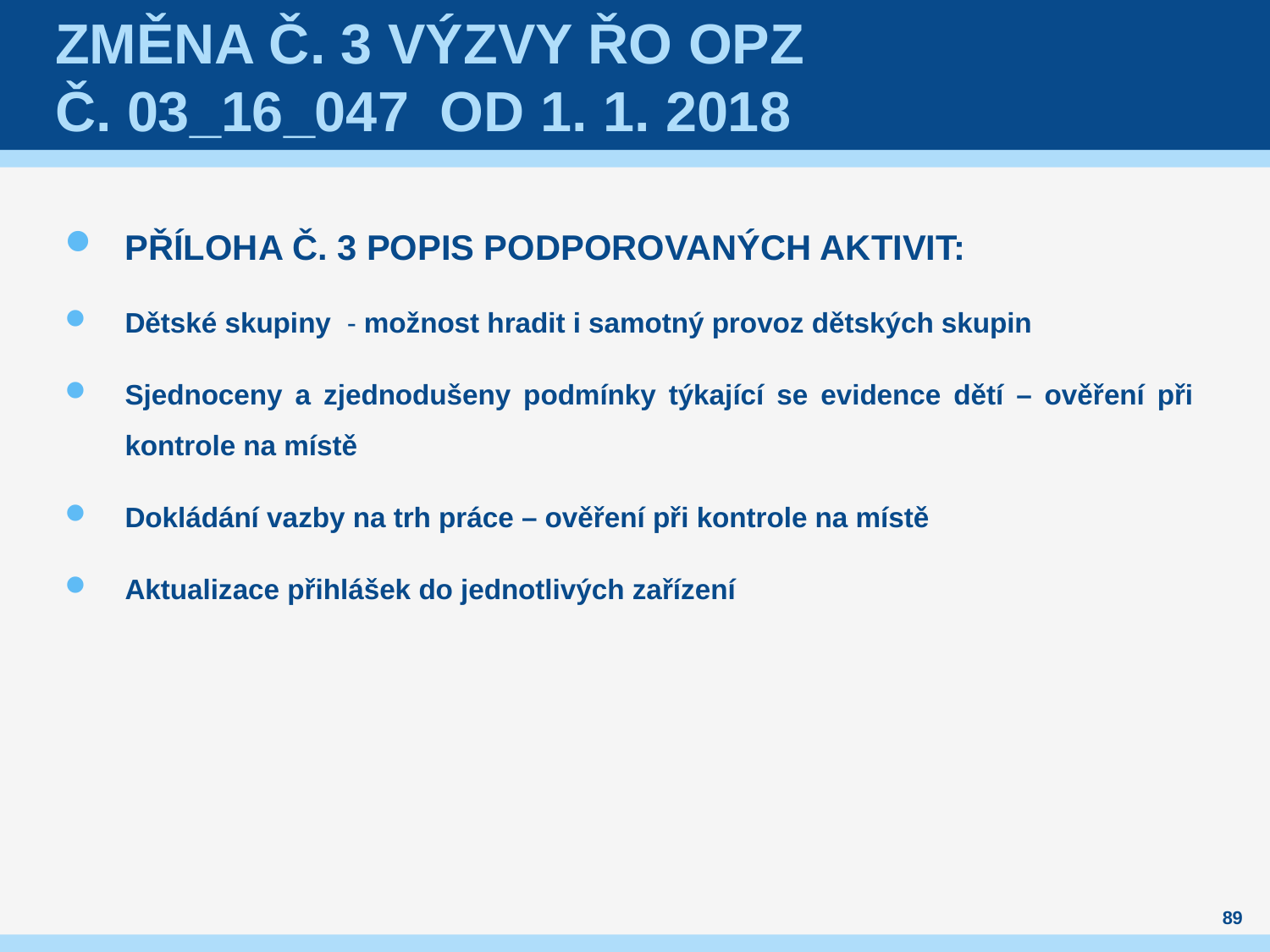

# Změna č. 3 výzvy ŘO OPZ č. 03_16_047  OD 1. 1. 2018
PŘÍLOHA Č. 3 POPIS PODPOROVANÝCH AKTIVIT:
Dětské skupiny  - možnost hradit i samotný provoz dětských skupin
Sjednoceny a zjednodušeny podmínky týkající se evidence dětí – ověření při kontrole na místě
Dokládání vazby na trh práce – ověření při kontrole na místě
Aktualizace přihlášek do jednotlivých zařízení

89